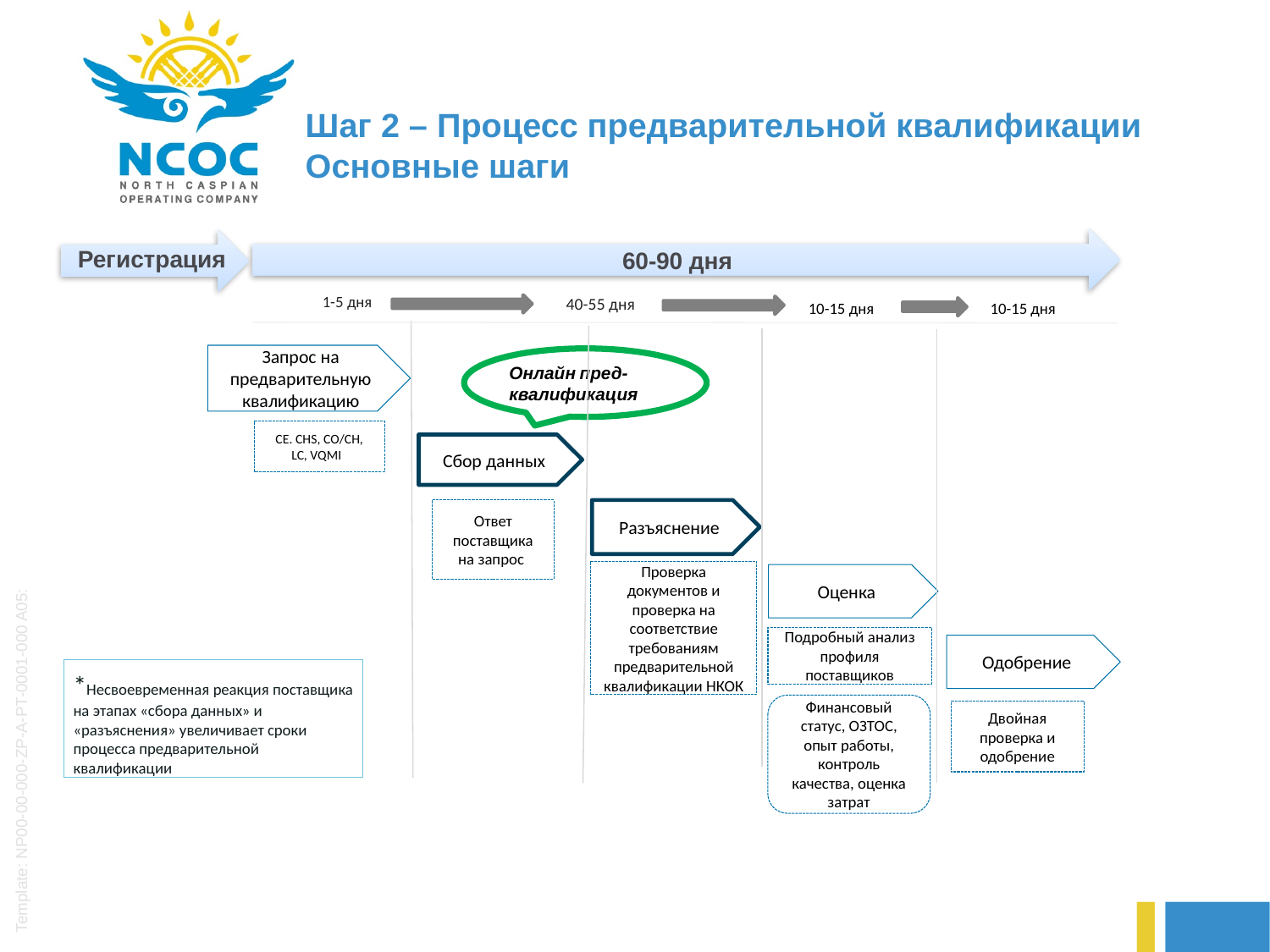

# Шаг 2 – Процесс предварительной квалификации Основные шаги

Регистрация
60-90 дня
1-5 дня
40-55 дня

10-15 дня
10-15 дня

Запрос на предварительную квалификацию
Онлайн пред-квалификация
CE. CHS, CO/CH, LC, VQMI
Сбор данных
Ответ поставщика на запрос
Разъяснение
Проверка документов и проверка на соответствие требованиям предварительной квалификации НКОК
Оценка
Подробный анализ профиля поставщиков
Одобрение
*Несвоевременная реакция поставщика на этапах «сбора данных» и «разъяснения» увеличивает сроки процесса предварительной квалификации

Финансовый статус, ОЗТОС, опыт работы, контроль качества, оценка затрат

Двойная проверка и одобрение